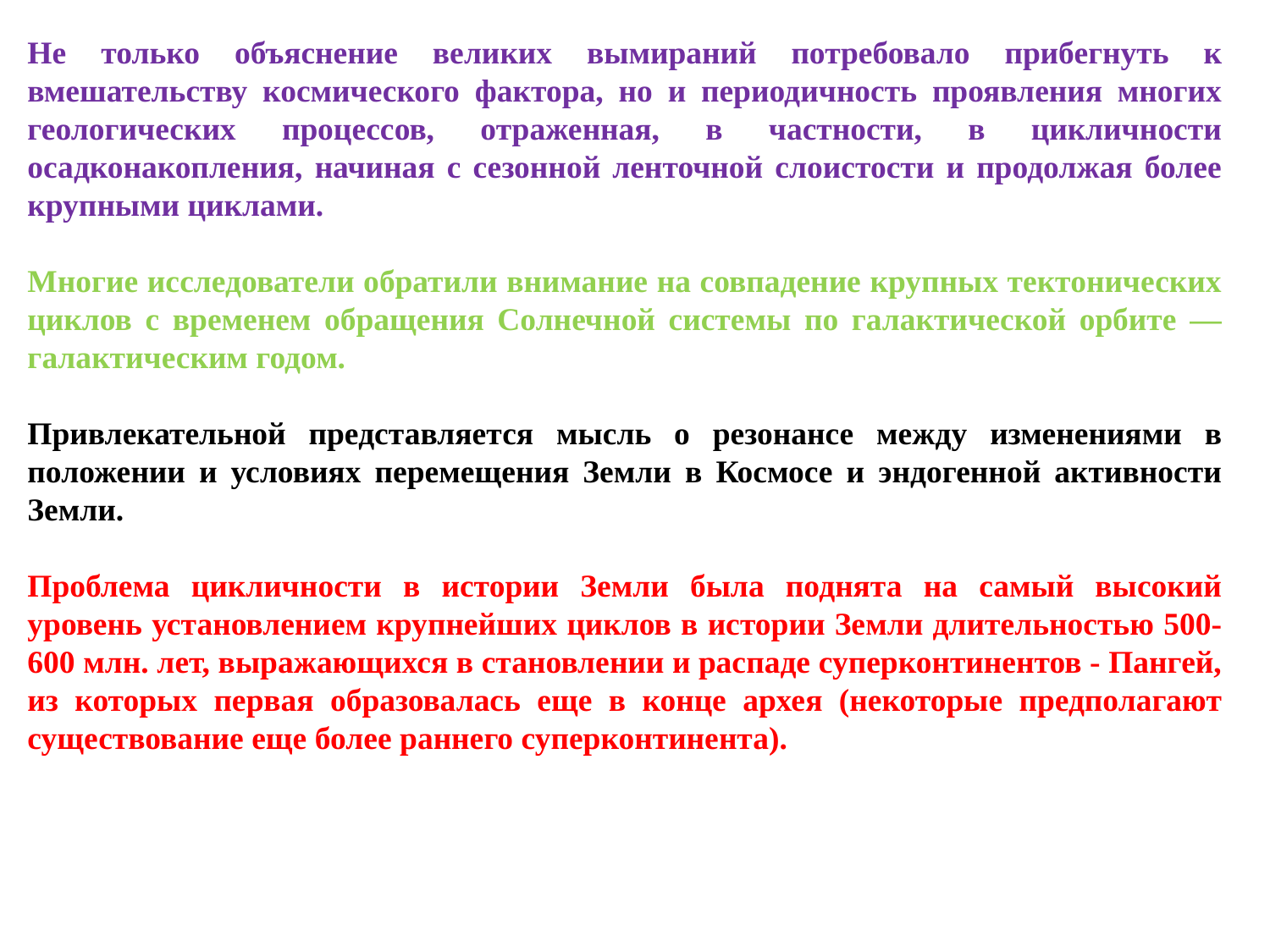

Не только объяснение великих вымираний потребовало прибегнуть к вмешательству космического фактора, но и периодичность проявления многих геологических процессов, отраженная, в частности, в цикличности осадконакопления, начиная с сезонной ленточной слоистости и продолжая более крупными циклами.

Многие исследователи обратили внимание на совпадение крупных тектонических циклов с временем обращения Солнечной системы по галактической орбите — галактическим годом.

Привлекательной представляется мысль о резонансе между изменениями в положении и условиях перемещения Земли в Космосе и эндогенной активности Земли.

Проблема цикличности в истории Земли была поднята на самый высокий уровень установлением крупнейших циклов в истории Земли длительностью 500-600 млн. лет, выражающихся в становлении и распаде суперконтинентов - Пангей, из которых первая образовалась еще в конце архея (некоторые предполагают суще­ствование еще более раннего суперконтинента).